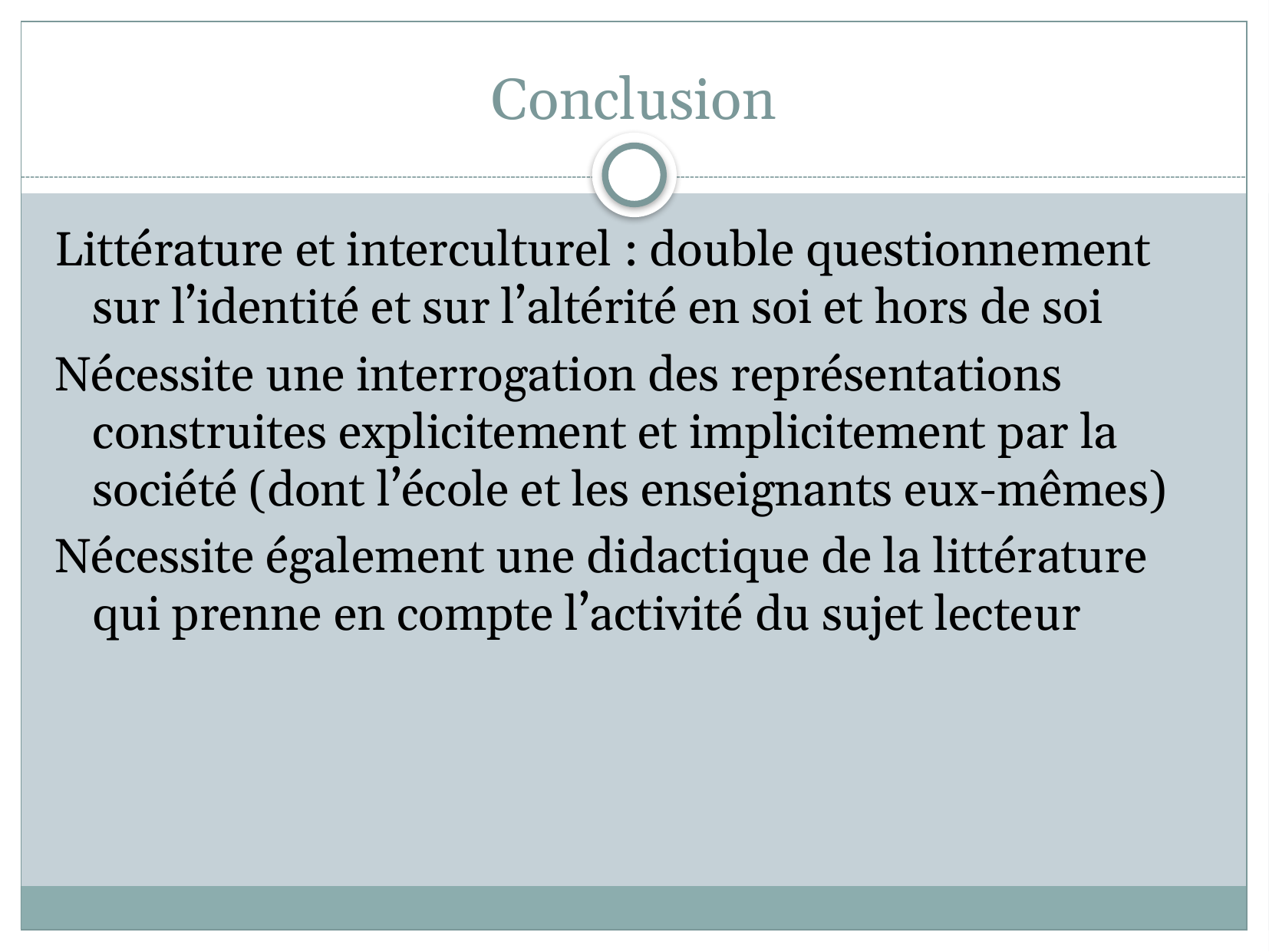

# Conclusion
Littérature et interculturel : double questionnement sur l’identité et sur l’altérité en soi et hors de soi
Nécessite une interrogation des représentations construites explicitement et implicitement par la société (dont l’école et les enseignants eux-mêmes)
Nécessite également une didactique de la littérature qui prenne en compte l’activité du sujet lecteur